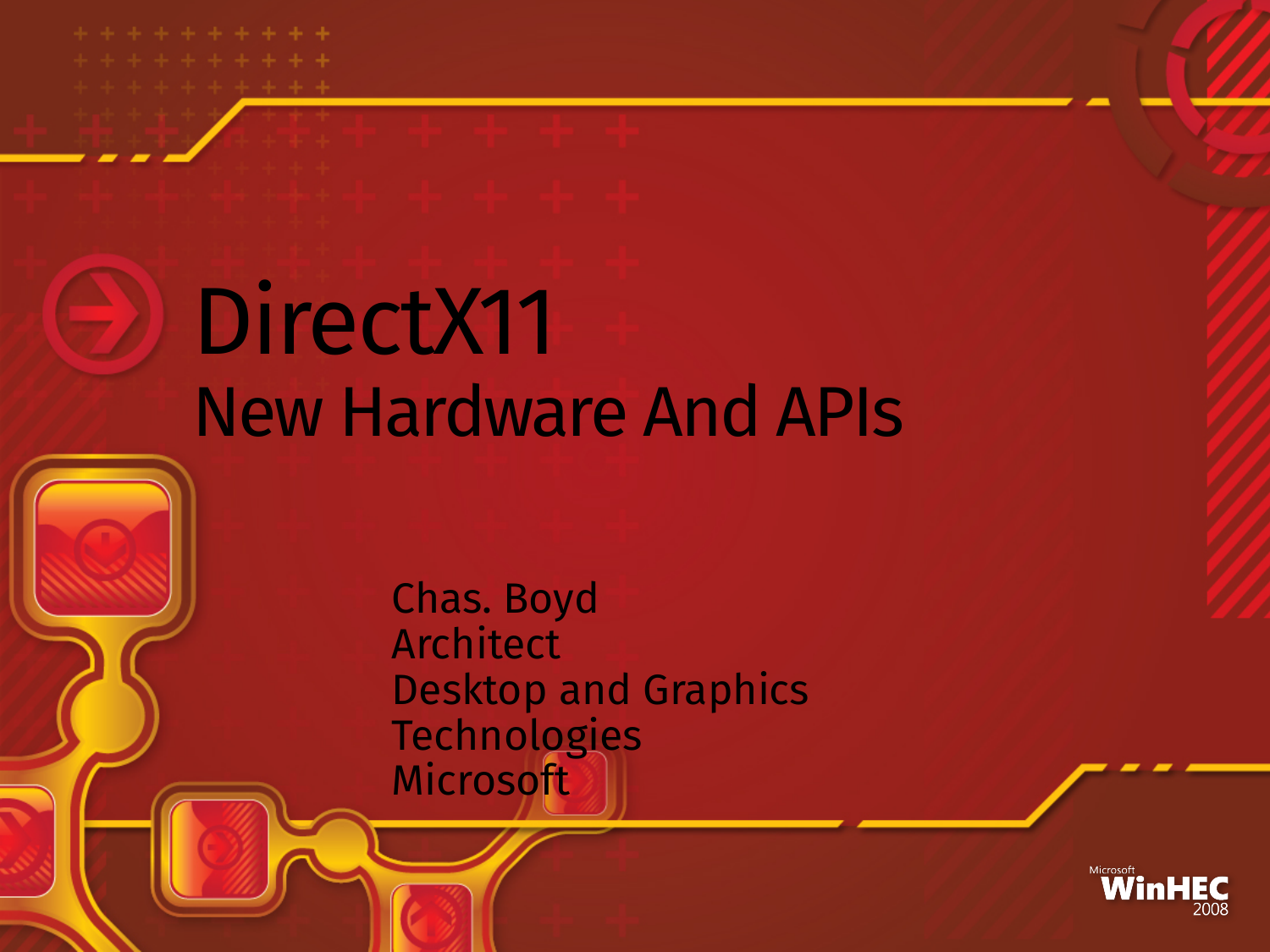

# DirectX11 New Hardware And APIs
Chas. Boyd
Architect
Desktop and Graphics Technologies
Microsoft